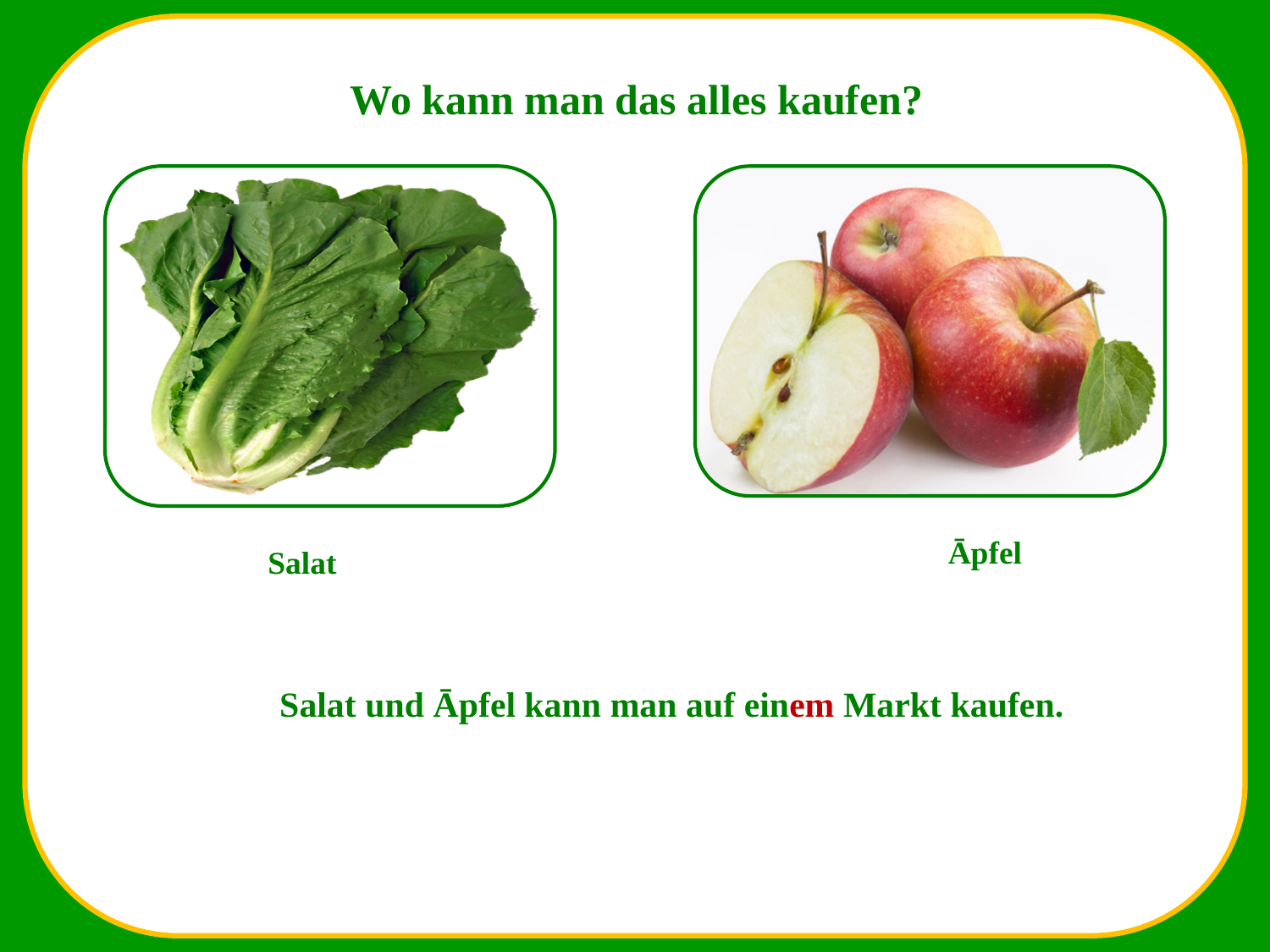

Wo kann man das alles kaufen?

Āpfel
Salat
Salat und Āpfel kann man auf einem Markt kaufen.